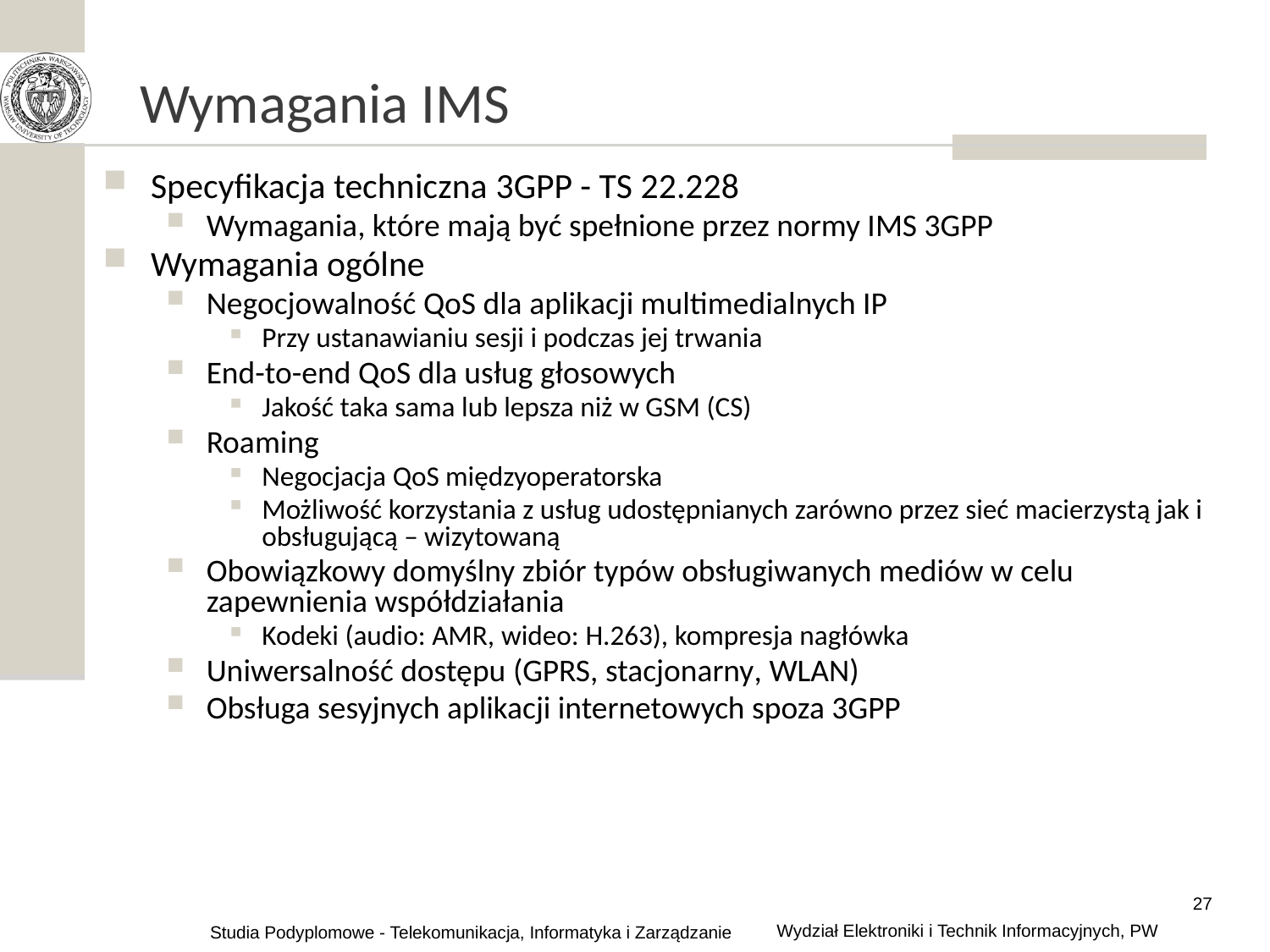

# Wymagania IMS
Specyfikacja techniczna 3GPP - TS 22.228
Wymagania, które mają być spełnione przez normy IMS 3GPP
Wymagania ogólne
Negocjowalność QoS dla aplikacji multimedialnych IP
Przy ustanawianiu sesji i podczas jej trwania
End-to-end QoS dla usług głosowych
Jakość taka sama lub lepsza niż w GSM (CS)
Roaming
Negocjacja QoS międzyoperatorska
Możliwość korzystania z usług udostępnianych zarówno przez sieć macierzystą jak i obsługującą – wizytowaną
Obowiązkowy domyślny zbiór typów obsługiwanych mediów w celu zapewnienia współdziałania
Kodeki (audio: AMR, wideo: H.263), kompresja nagłówka
Uniwersalność dostępu (GPRS, stacjonarny, WLAN)
Obsługa sesyjnych aplikacji internetowych spoza 3GPP
27
Wydział Elektroniki i Technik Informacyjnych, PW
Studia Podyplomowe - Telekomunikacja, Informatyka i Zarządzanie